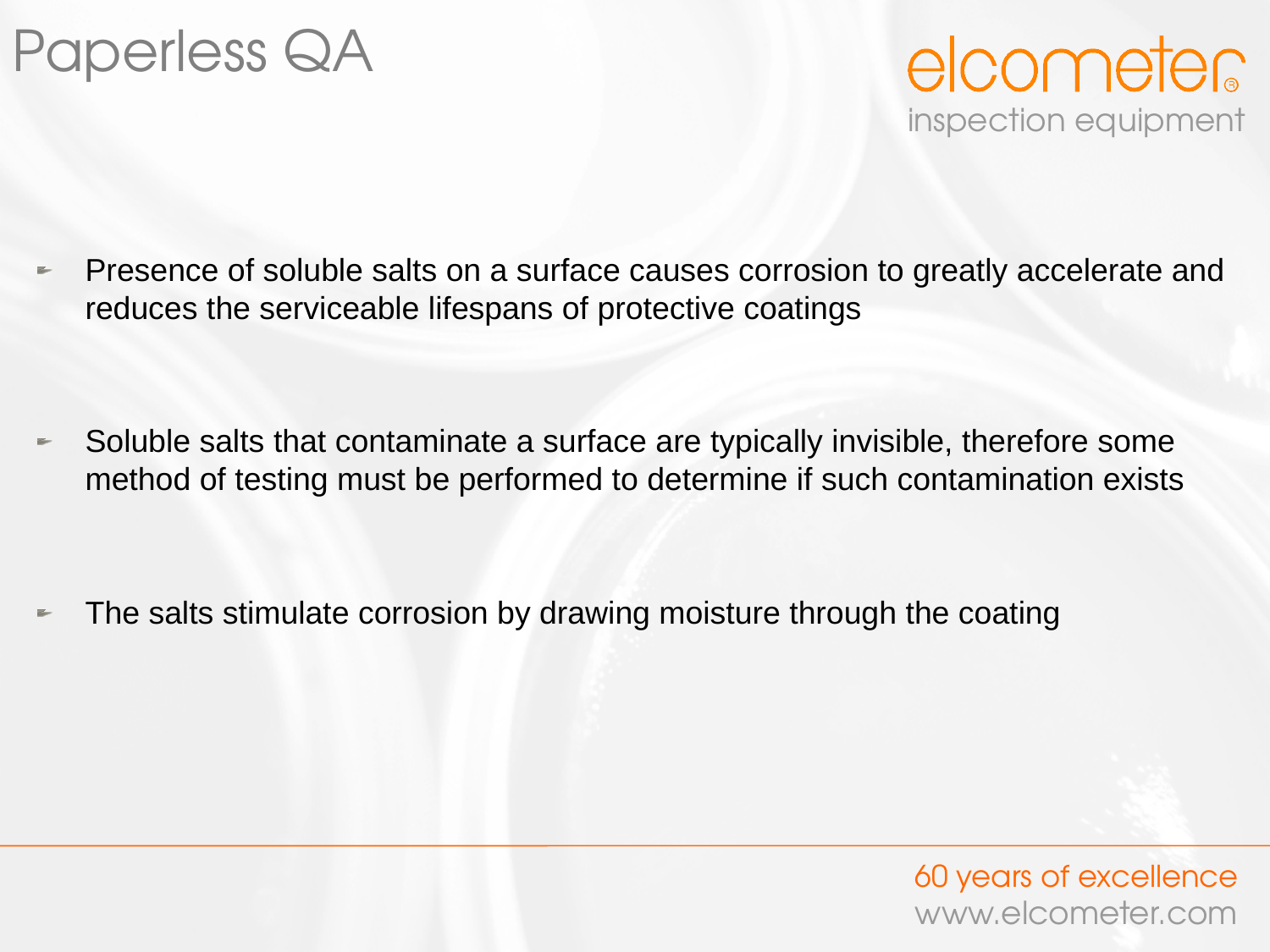

Paperless QA

Presence of soluble salts on a surface causes corrosion to greatly accelerate and reduces the serviceable lifespans of protective coatings

Soluble salts that contaminate a surface are typically invisible, therefore some method of testing must be performed to determine if such contamination exists

The salts stimulate corrosion by drawing moisture through the coating